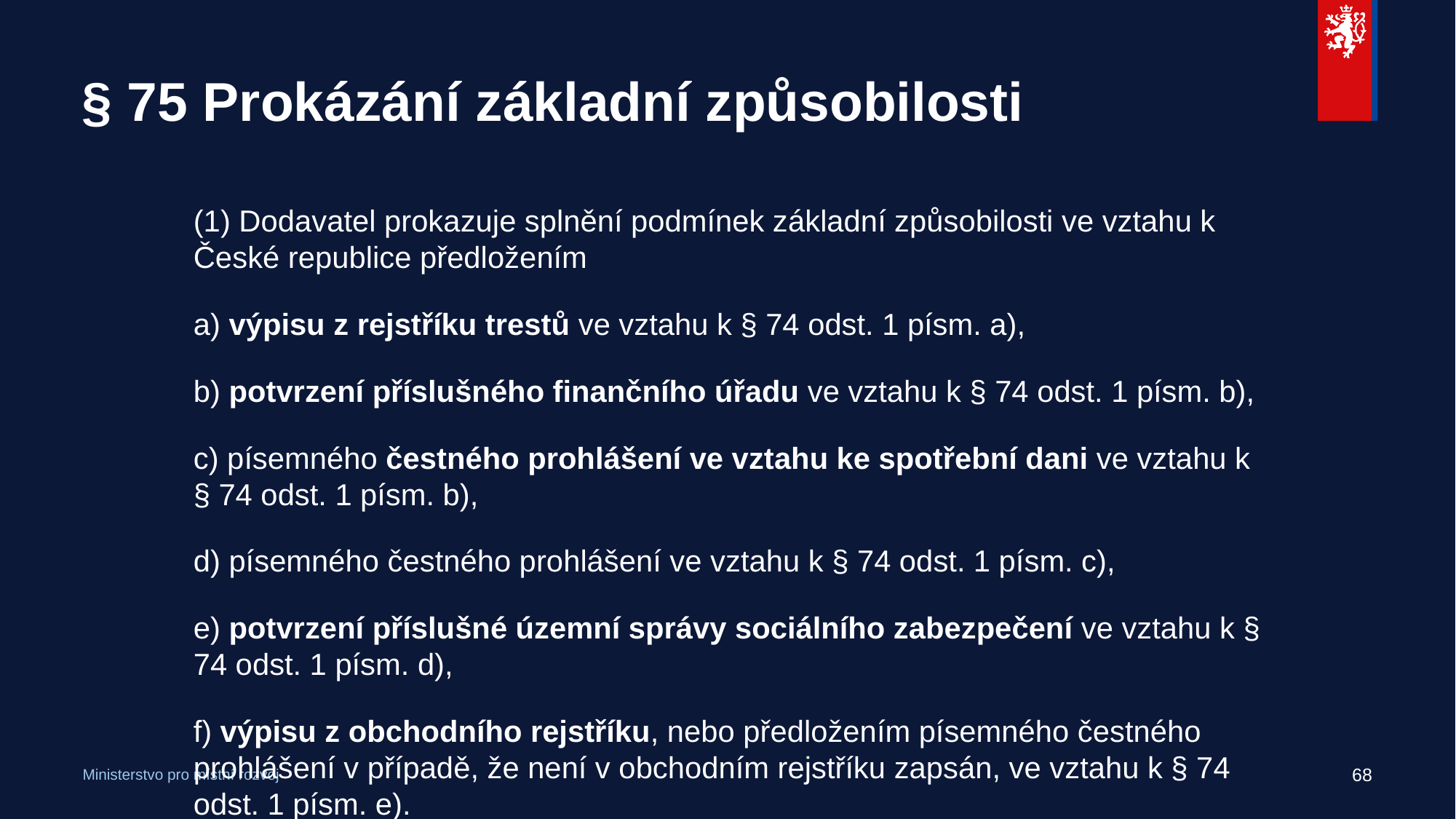

# § 75 Prokázání základní způsobilosti
(1) Dodavatel prokazuje splnění podmínek základní způsobilosti ve vztahu k České republice předložením
a) výpisu z rejstříku trestů ve vztahu k § 74 odst. 1 písm. a),
b) potvrzení příslušného finančního úřadu ve vztahu k § 74 odst. 1 písm. b),
c) písemného čestného prohlášení ve vztahu ke spotřební dani ve vztahu k § 74 odst. 1 písm. b),
d) písemného čestného prohlášení ve vztahu k § 74 odst. 1 písm. c),
e) potvrzení příslušné územní správy sociálního zabezpečení ve vztahu k § 74 odst. 1 písm. d),
f) výpisu z obchodního rejstříku, nebo předložením písemného čestného prohlášení v případě, že není v obchodním rejstříku zapsán, ve vztahu k § 74 odst. 1 písm. e).

68